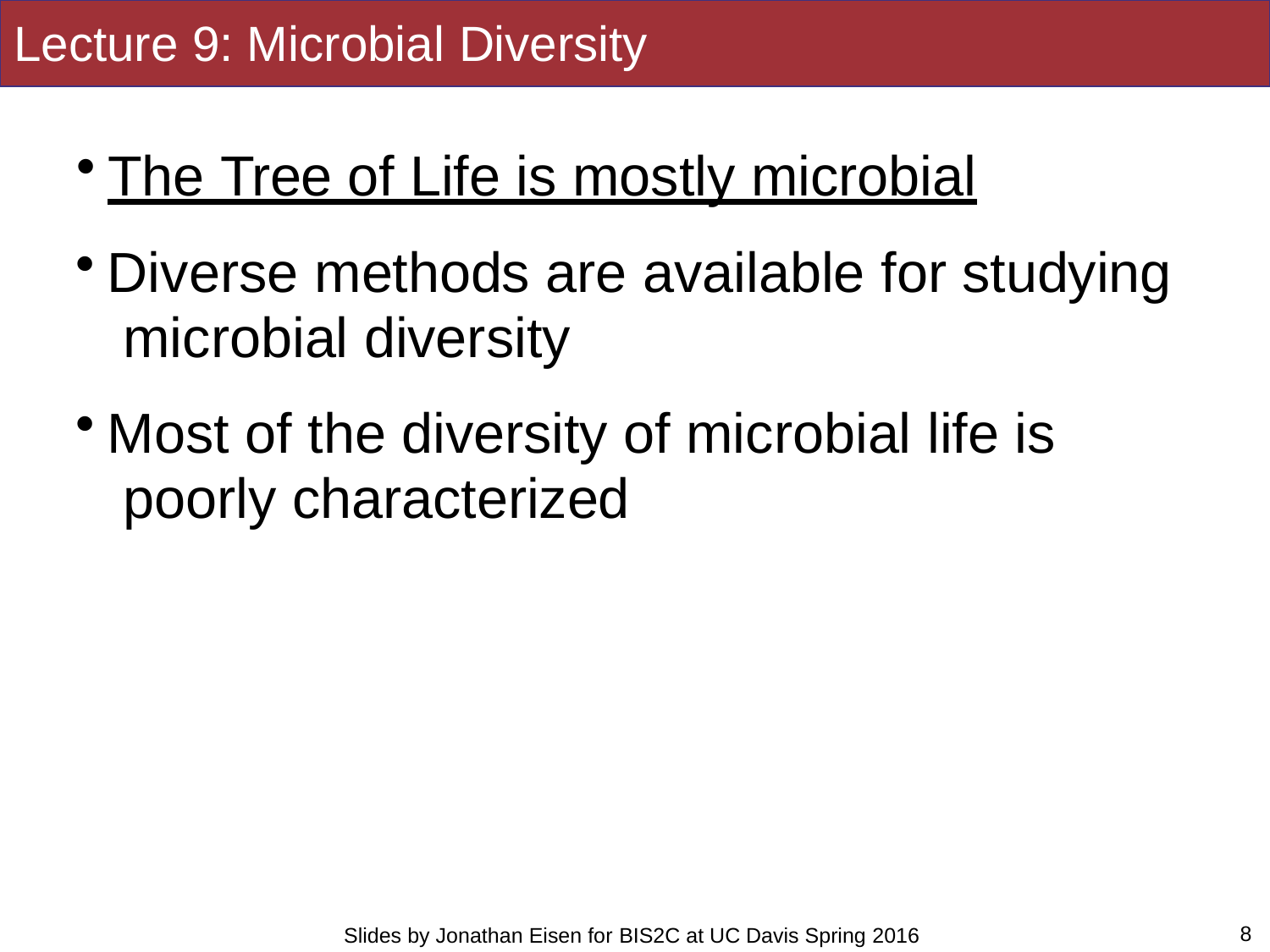

# Lecture 9: Microbial Diversity
The Tree of Life is mostly microbial
Diverse methods are available for studying  microbial diversity
Most of the diversity of microbial life is  poorly characterized
8
Slides by Jonathan Eisen for BIS2C at UC Davis Spring 2016